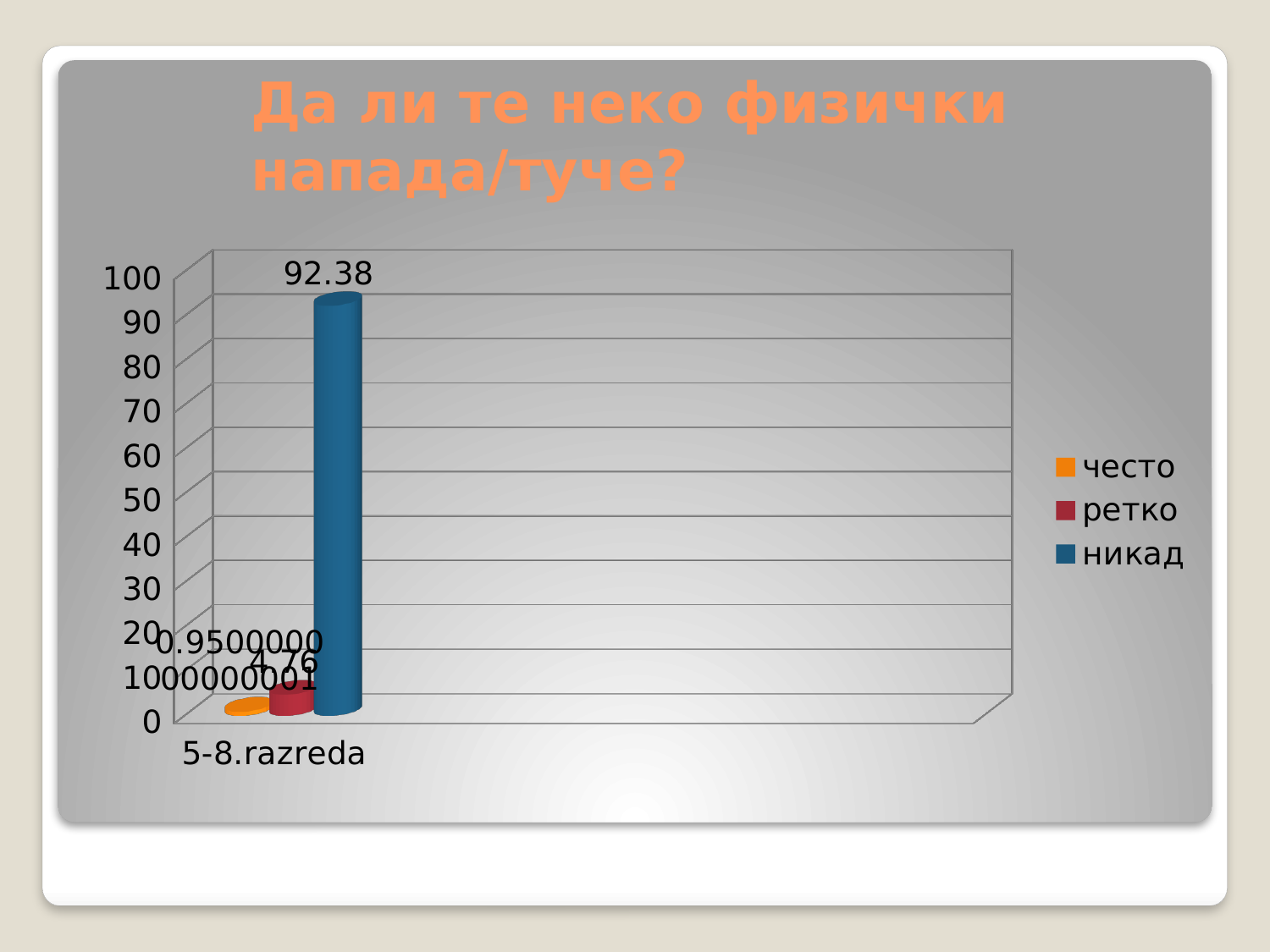

# Да ли те неко физички напада/туче?

[unsupported chart]